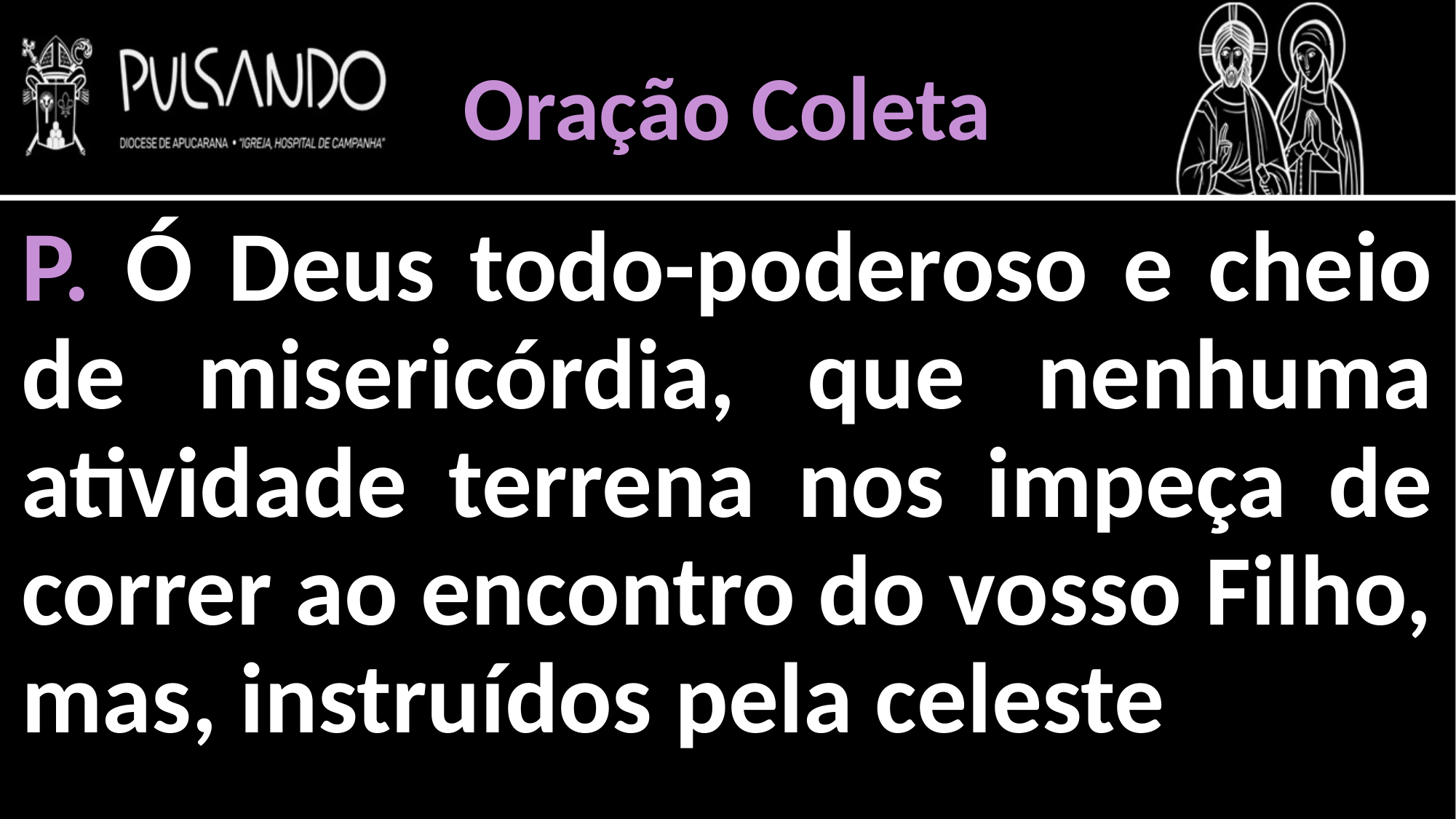

Oração Coleta
P. Ó Deus todo-poderoso e cheio de misericórdia, que nenhuma atividade terrena nos impeça de correr ao encontro do vosso Filho, mas, instruídos pela celeste